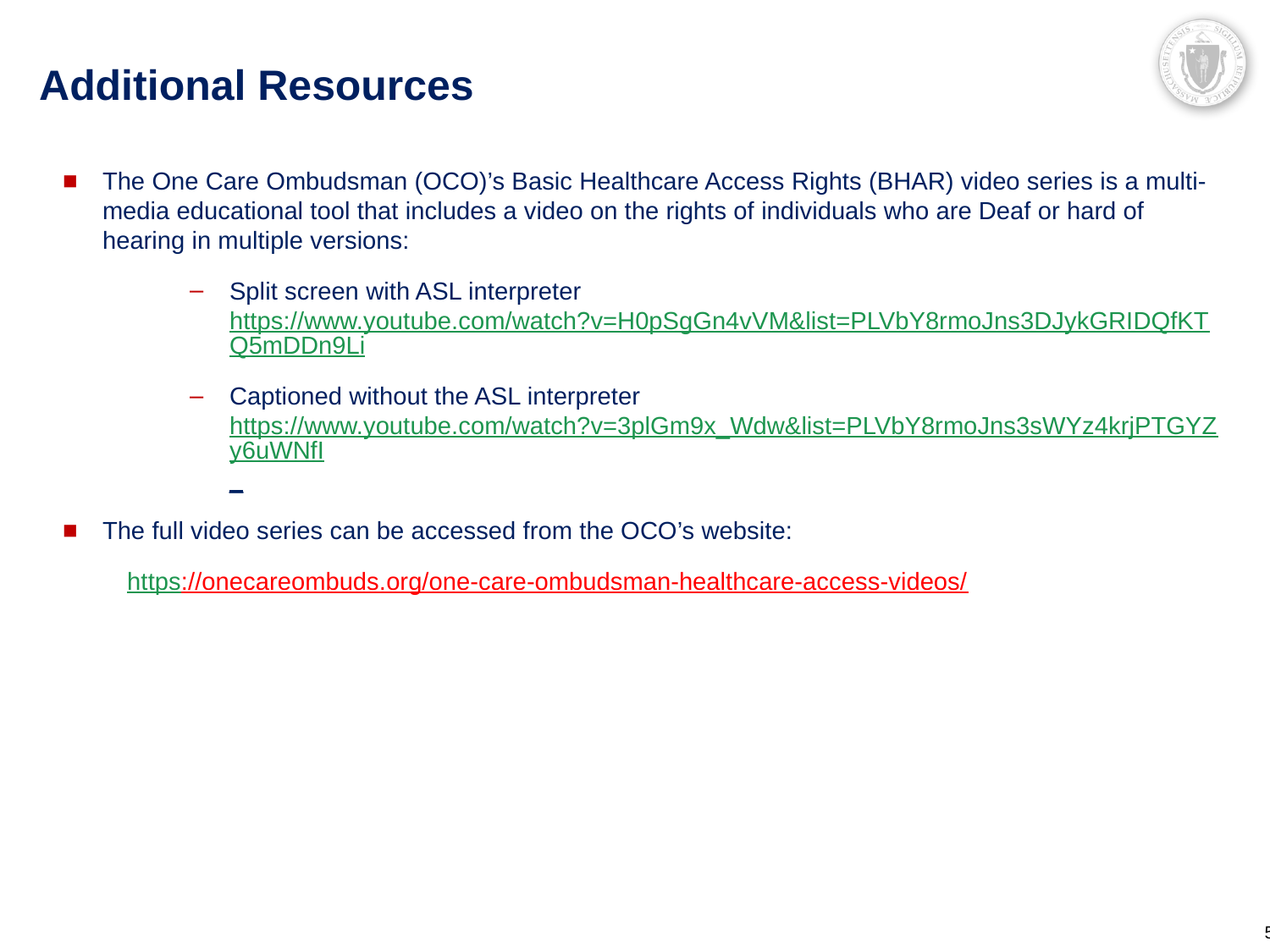

# Additional Resources
The One Care Ombudsman (OCO)’s Basic Healthcare Access Rights (BHAR) video series is a multi-media educational tool that includes a video on the rights of individuals who are Deaf or hard of hearing in multiple versions:
Split screen with ASL interpreter https://www.youtube.com/watch?v=H0pSgGn4vVM&list=PLVbY8rmoJns3DJykGRIDQfKTQ5mDDn9Li
Captioned without the ASL interpreter
https://www.youtube.com/watch?v=3plGm9x_Wdw&list=PLVbY8rmoJns3sWYz4krjPTGYZy6uWNfI_
The full video series can be accessed from the OCO’s website:
https://onecareombuds.org/one-care-ombudsman-healthcare-access-videos/